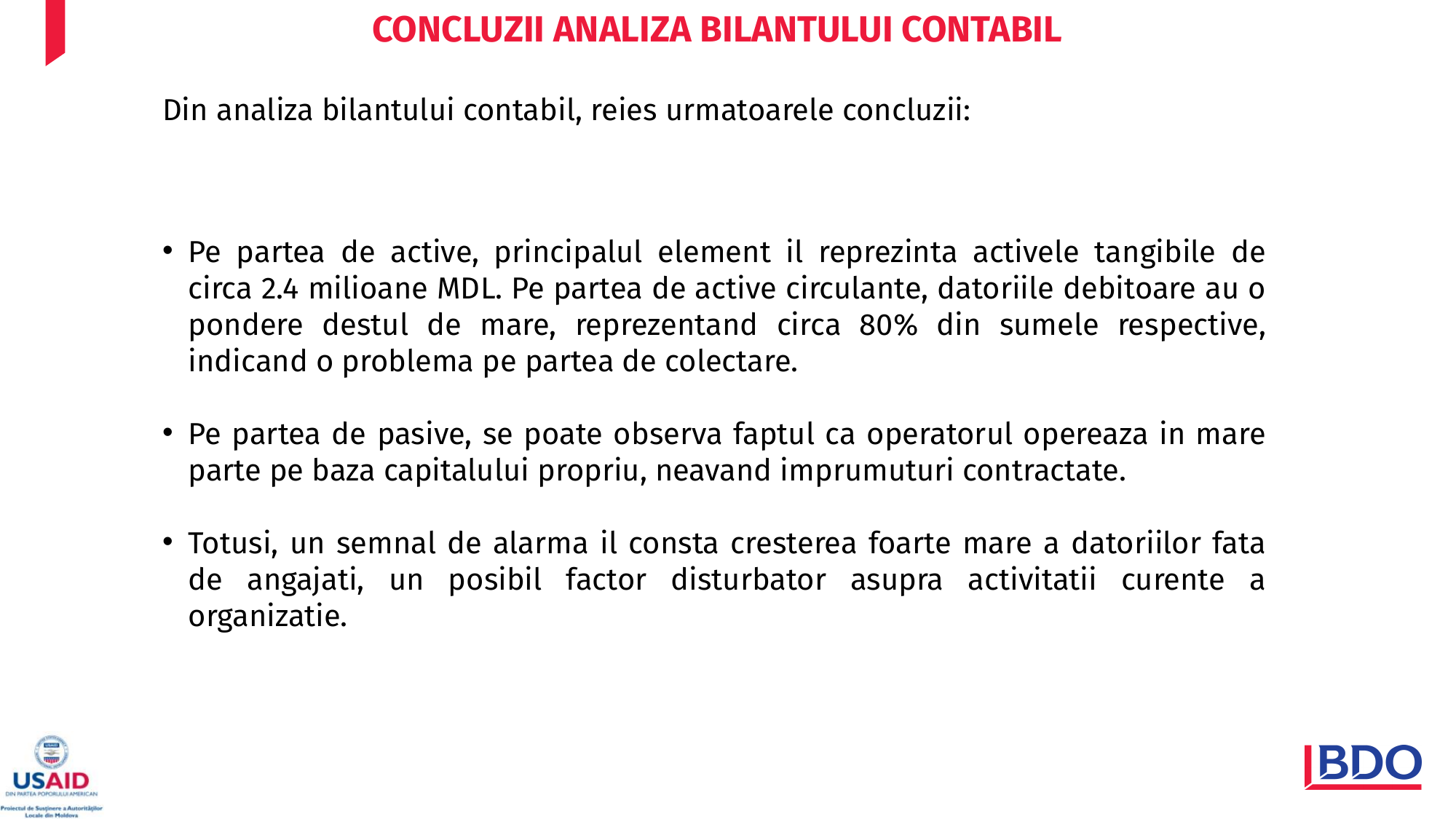

CONCLUZII ANALIZA BILANTULUI CONTABIL

Din analiza bilantului contabil, reies urmatoarele concluzii:

Pe partea de active, principalul element il reprezinta activele tangibile de circa 2.4 milioane MDL. Pe partea de active circulante, datoriile debitoare au o pondere destul de mare, reprezentand circa 80% din sumele respective, indicand o problema pe partea de colectare.

Pe partea de pasive, se poate observa faptul ca operatorul opereaza in mare parte pe baza capitalului propriu, neavand imprumuturi contractate.

Totusi, un semnal de alarma il consta cresterea foarte mare a datoriilor fata de angajati, un posibil factor disturbator asupra activitatii curente a organizatie.